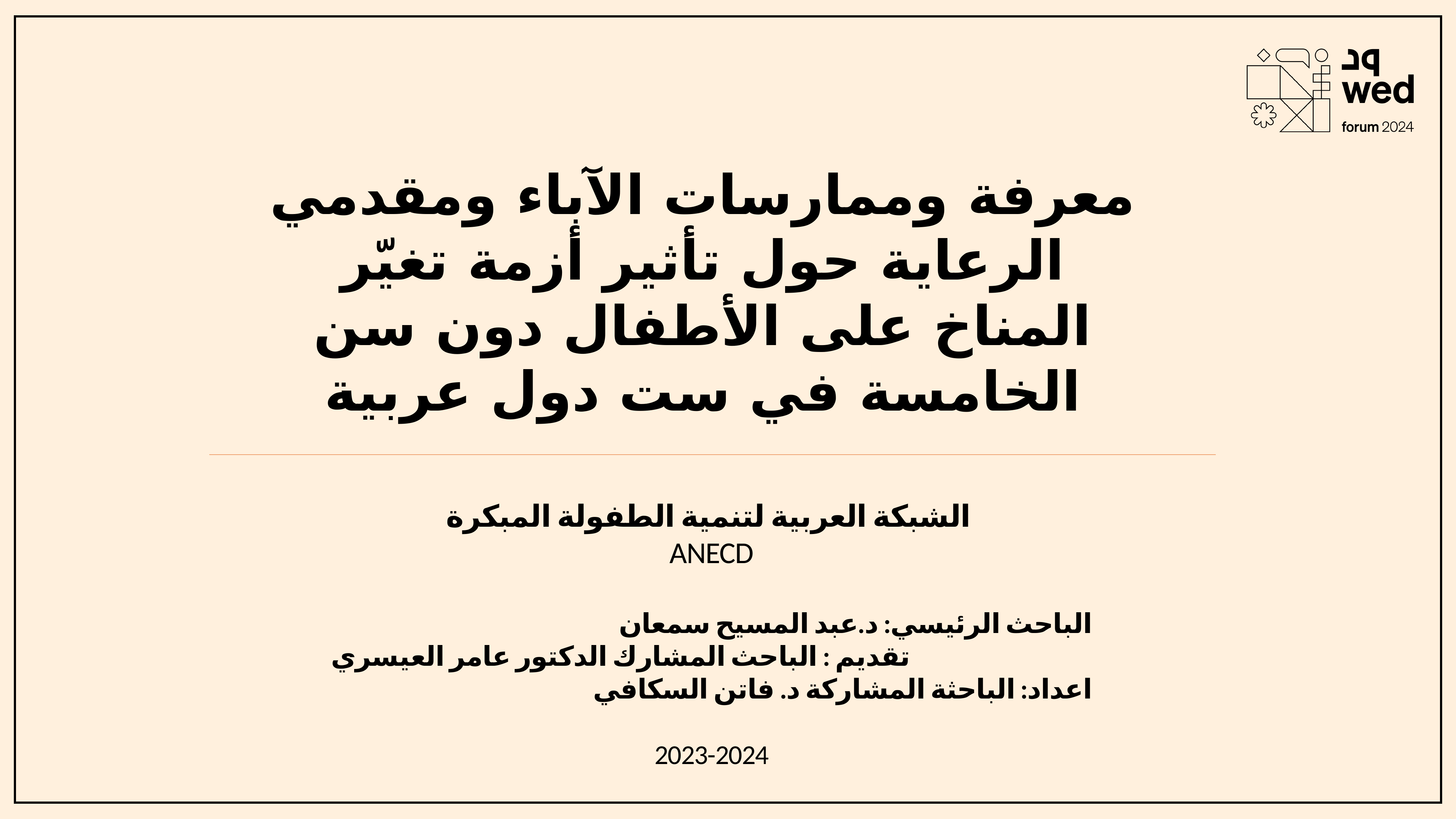

معرفة وممارسات الآباء ومقدمي الرعاية حول تأثير أزمة تغيّر المناخ على الأطفال دون سن الخامسة في ست دول عربية
 الشبكة العربية لتنمية الطفولة المبكرة
ANECD
الباحث الرئيسي: د.عبد المسيح سمعان
تقديم : الباحث المشارك الدكتور عامر العيسري
اعداد: الباحثة المشاركة د. فاتن السكافي
2023-2024